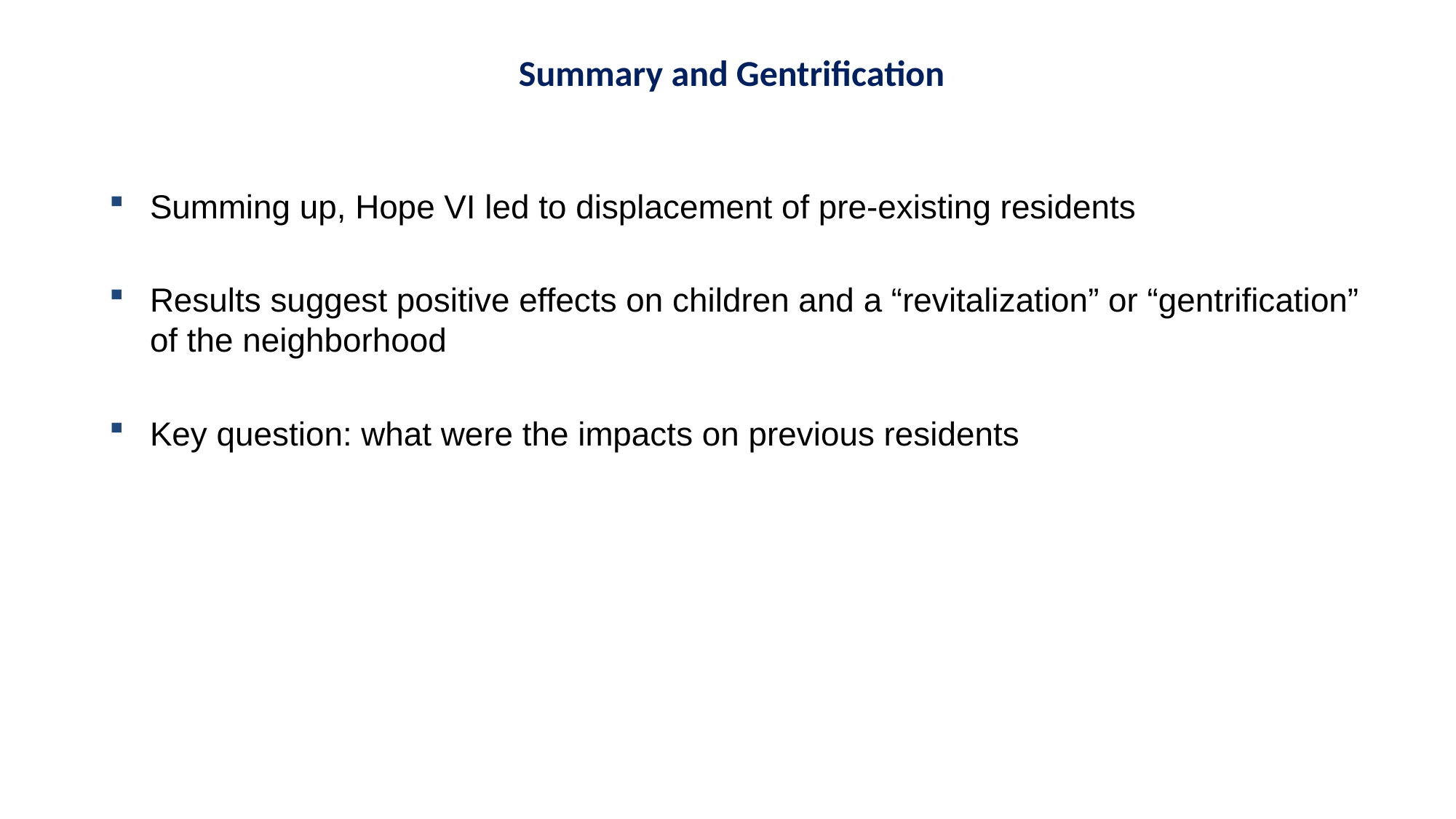

Summary and Gentrification

Summing up, Hope VI led to displacement of pre-existing residents

Results suggest positive effects on children and a “revitalization” or “gentrification” of the neighborhood

Key question: what were the impacts on previous residents